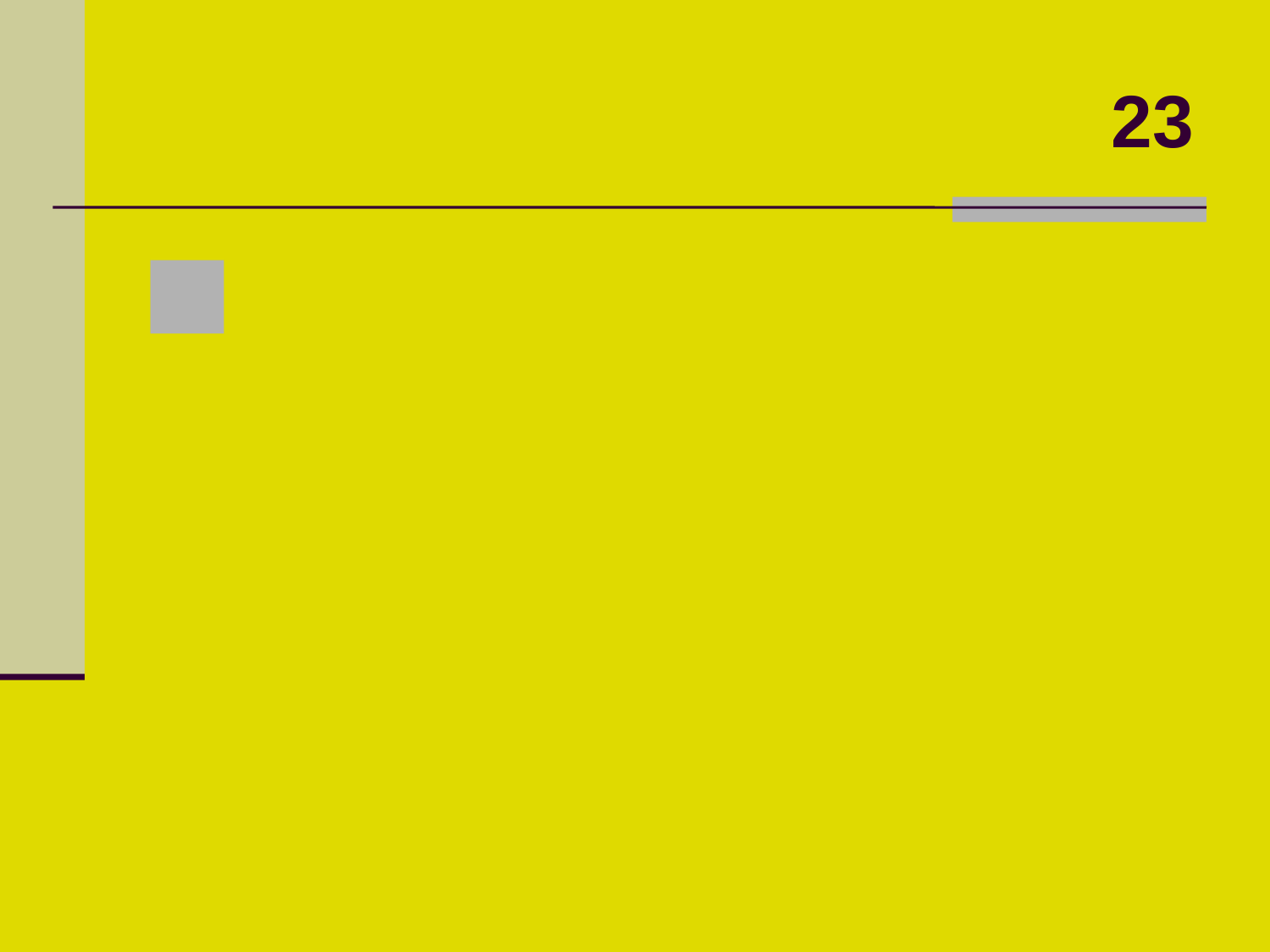

# 23
 Nome dos 3 filhos do personagem bíblico NOÉ?